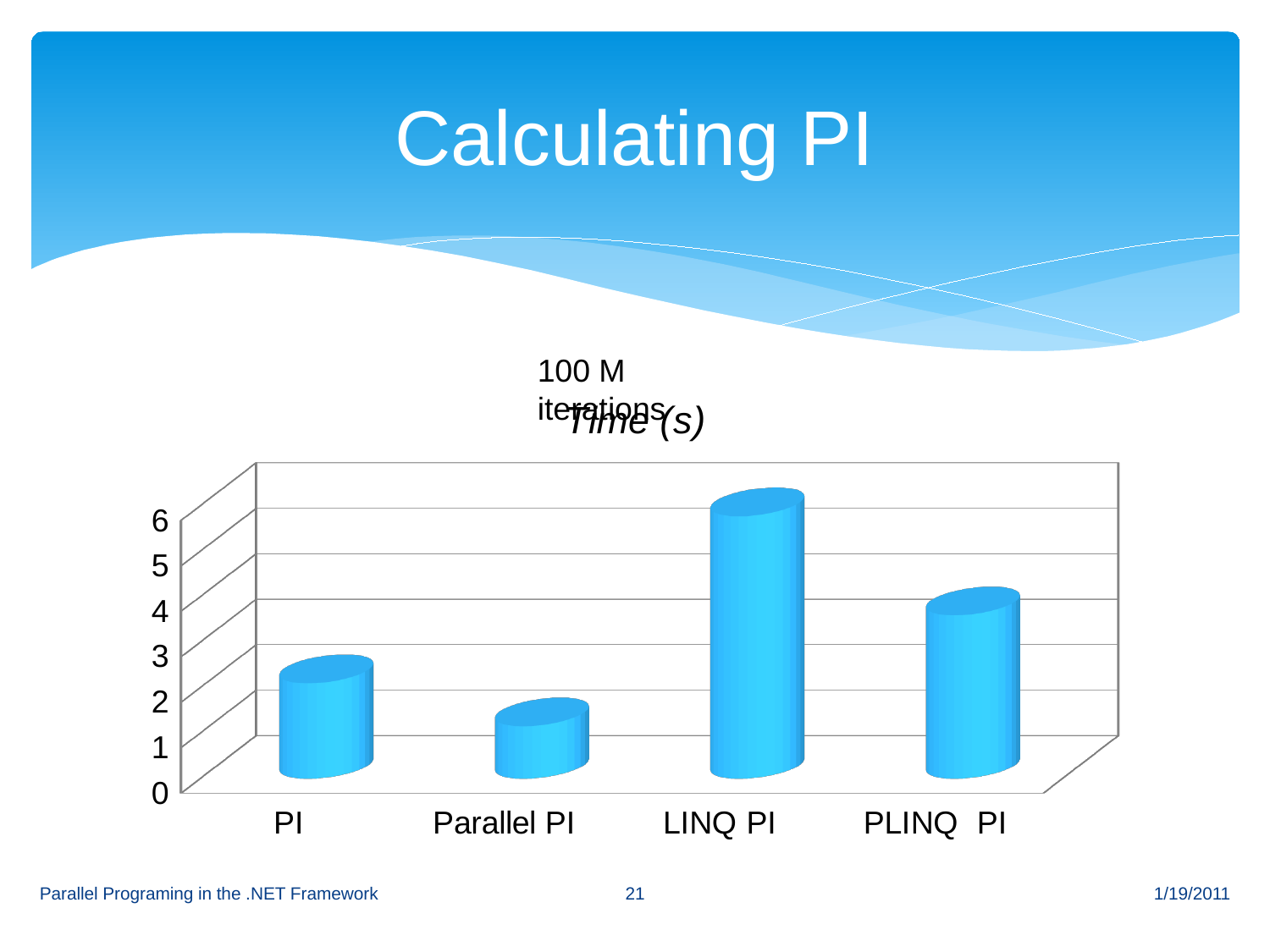

# Calculating PI
100 M iterations

[unsupported chart]

21
Parallel Programing in the .NET Framework
1/19/2011